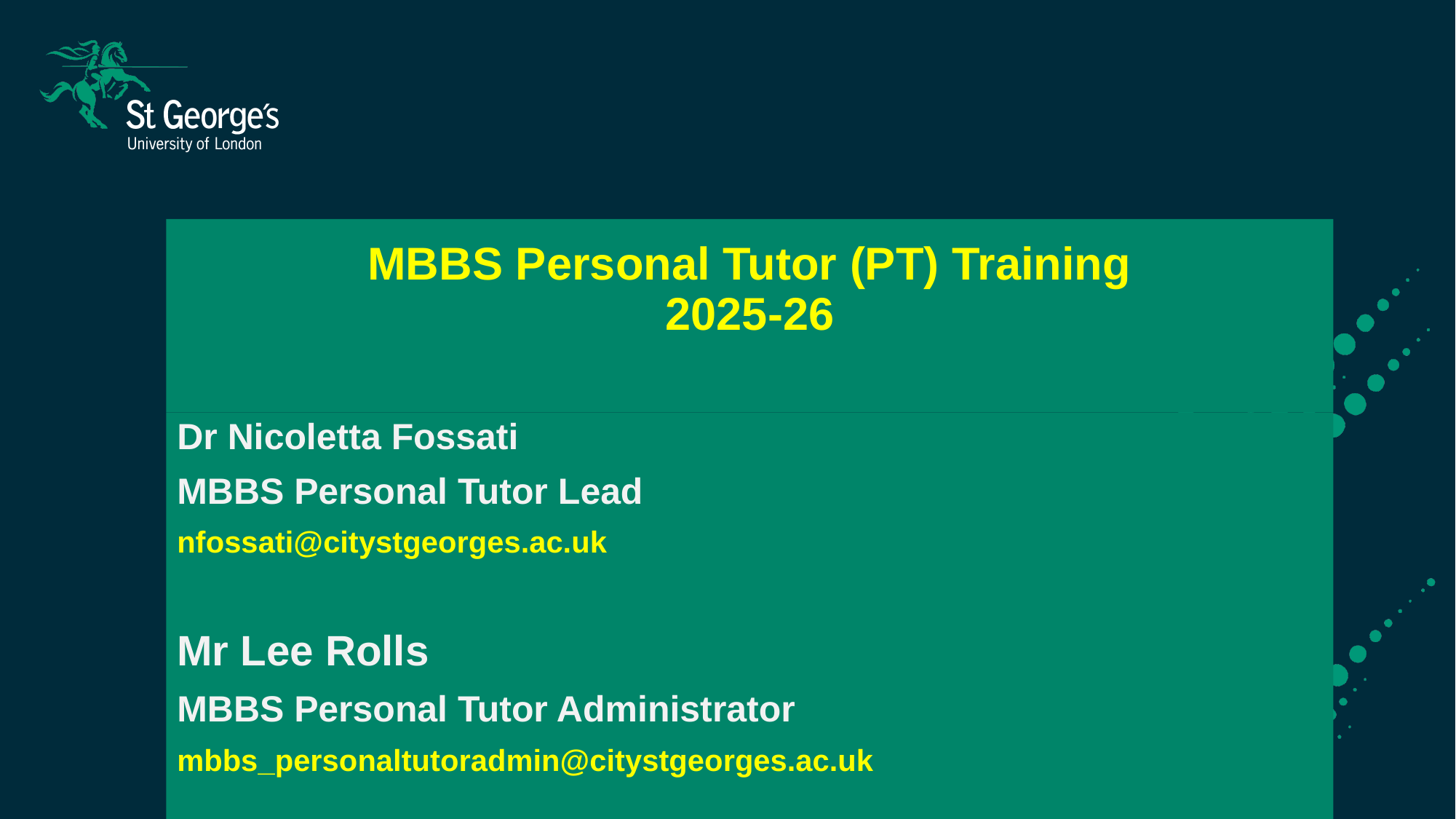

# MBBS Personal Tutor (PT) Training 2025-26
Dr Nicoletta Fossati
MBBS Personal Tutor Lead
nfossati@citystgeorges.ac.uk

Mr Lee Rolls
MBBS Personal Tutor Administrator
mbbs_personaltutoradmin@citystgeorges.ac.uk